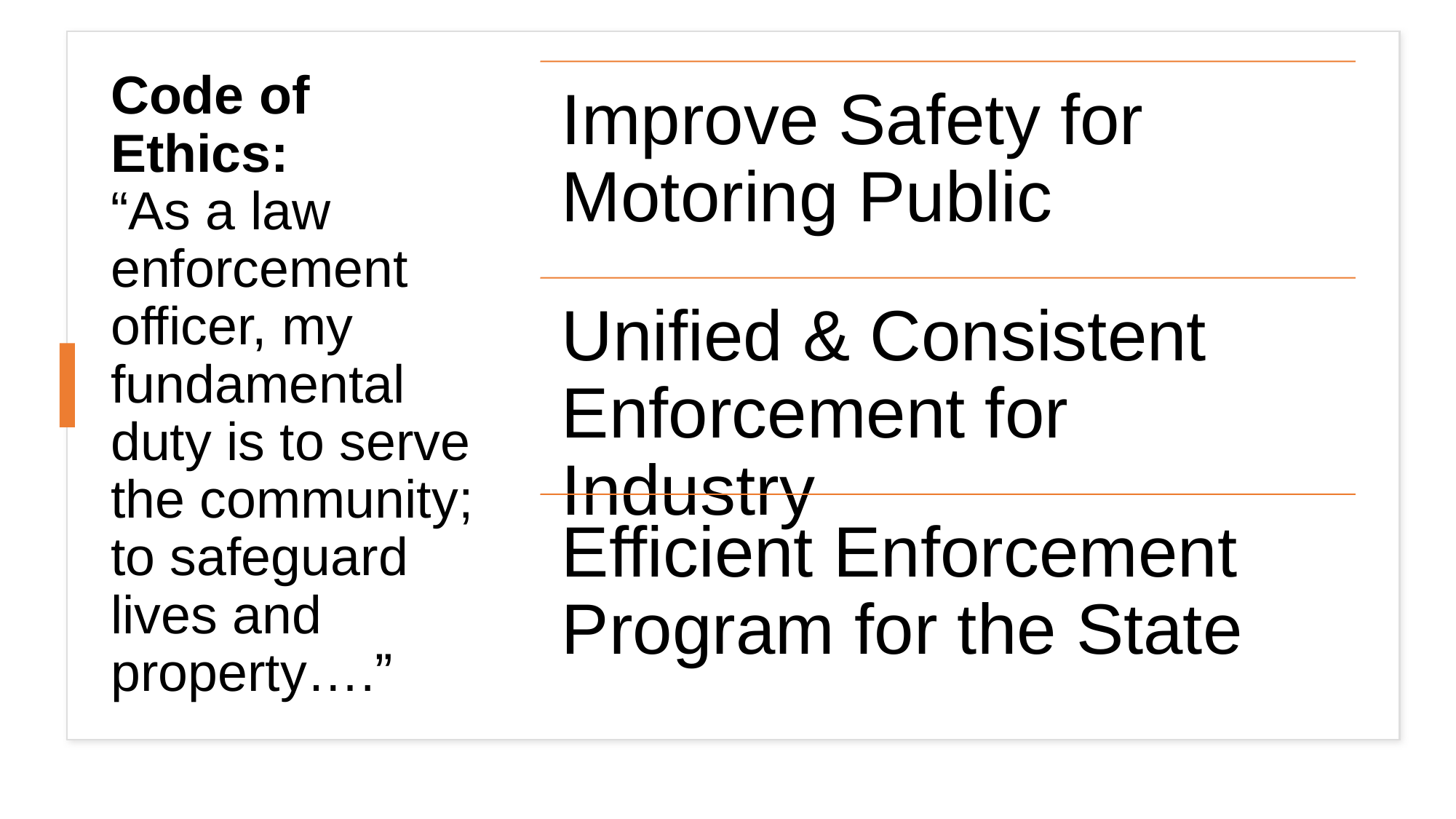

# Code of Ethics: “As a law enforcement officer, my fundamental duty is to serve the community; to safeguard lives and property….”
Improve Safety for Motoring Public
Unified & Consistent Enforcement for Industry
Efficient Enforcement Program for the State